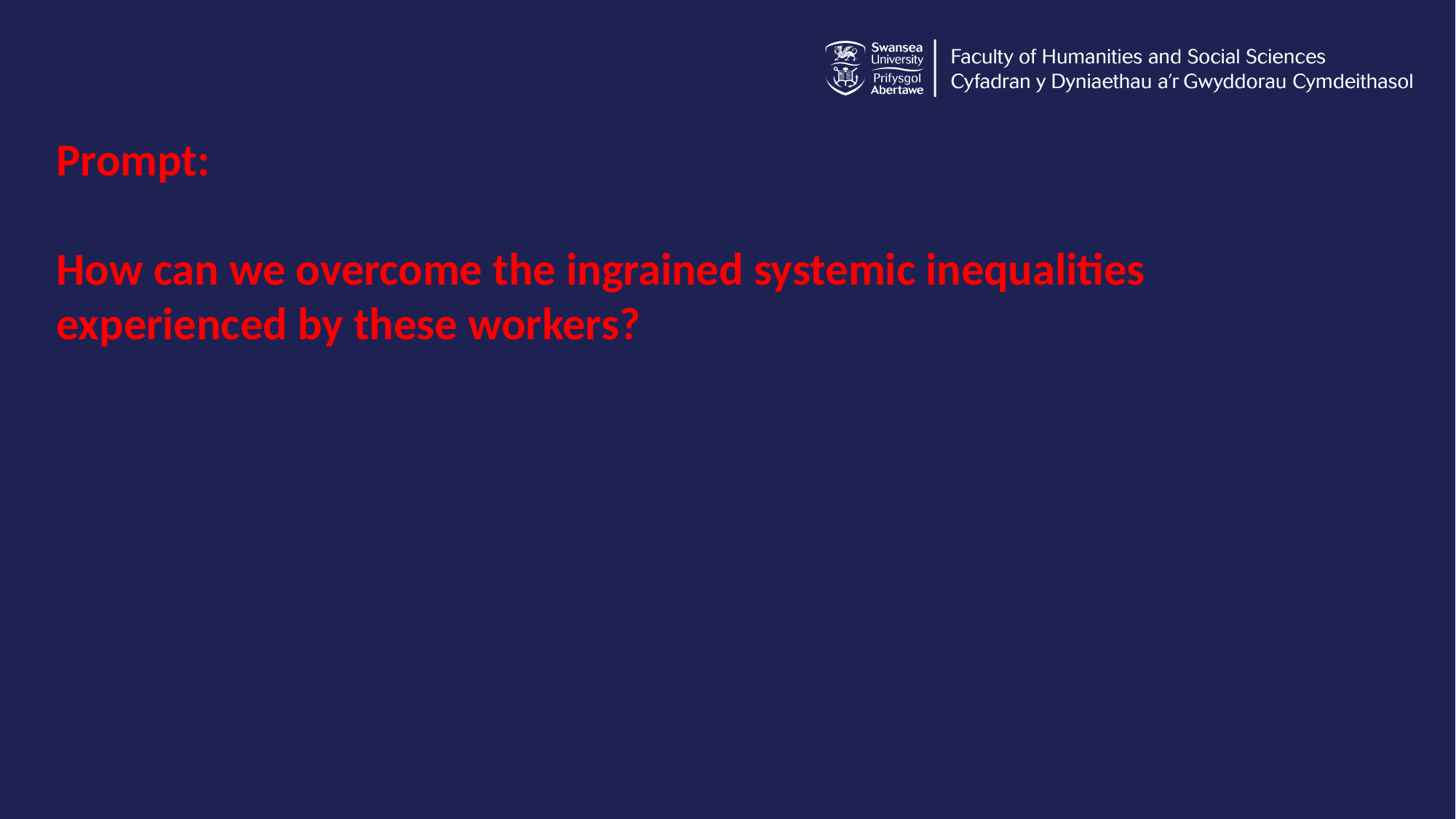

Prompt:

How can we overcome the ingrained systemic inequalities experienced by these workers?